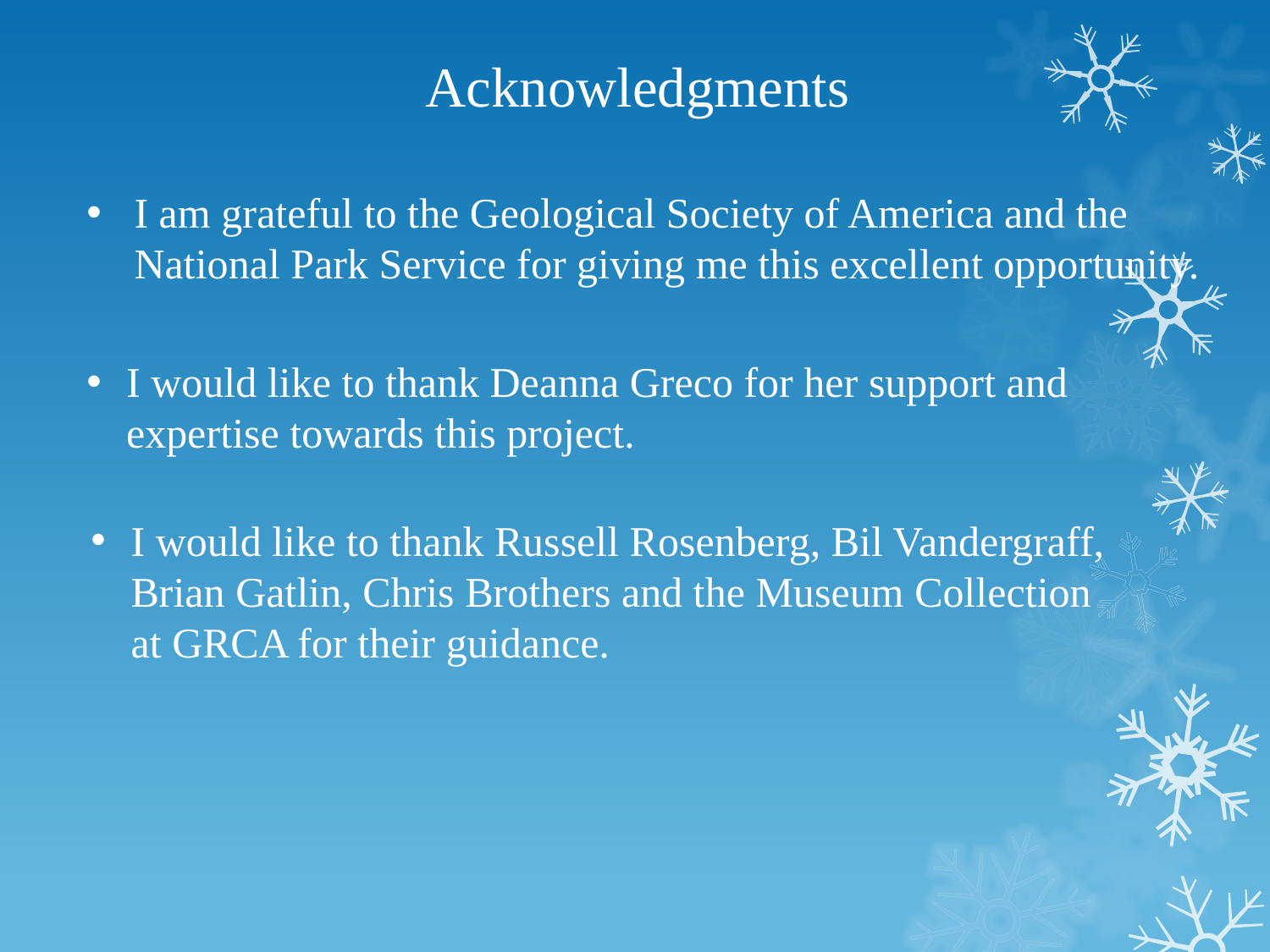

Acknowledgments
I am grateful to the Geological Society of America and the National Park Service for giving me this excellent opportunity.
I would like to thank Deanna Greco for her support and expertise towards this project.
I would like to thank Russell Rosenberg, Bil Vandergraff, Brian Gatlin, Chris Brothers and the Museum Collection at GRCA for their guidance.